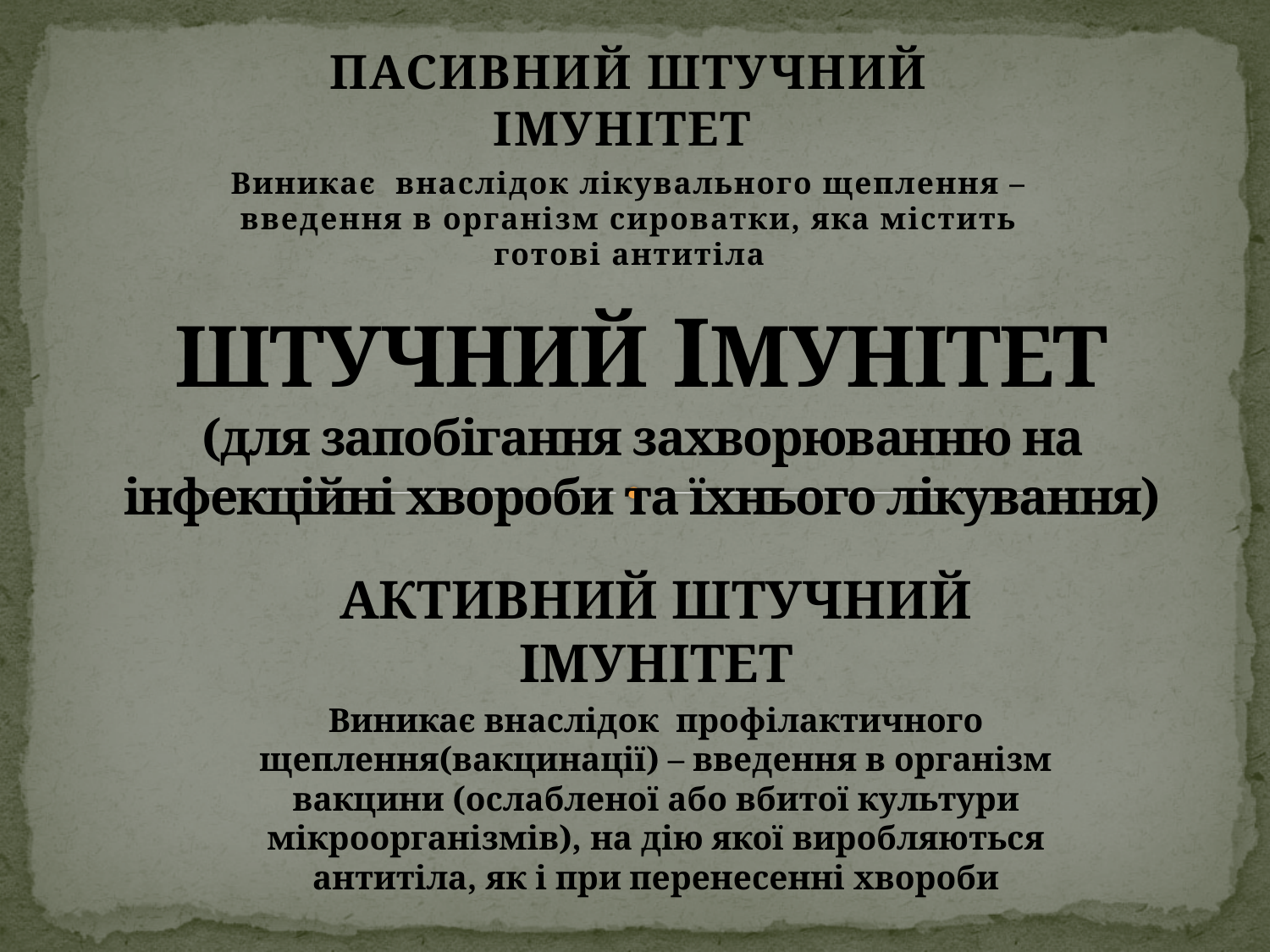

ПАСИВНИЙ ШТУЧНИЙ ІМУНІТЕТ
Виникає  внаслідок лікувального щеплення – введення в організм сироватки, яка містить готові антитіла
# ШТУЧНИЙ ІМУНІТЕТ (для запобігання захворюванню на інфекційні хвороби та їхнього лікування)
АКТИВНИЙ ШТУЧНИЙ ІМУНІТЕТ
Виникає внаслідок  профілактичного щеплення(вакцинації) – введення в організм вакцини (ослабленої або вбитої культури мікроорганізмів), на дію якої виробляються антитіла, як і при перенесенні хвороби